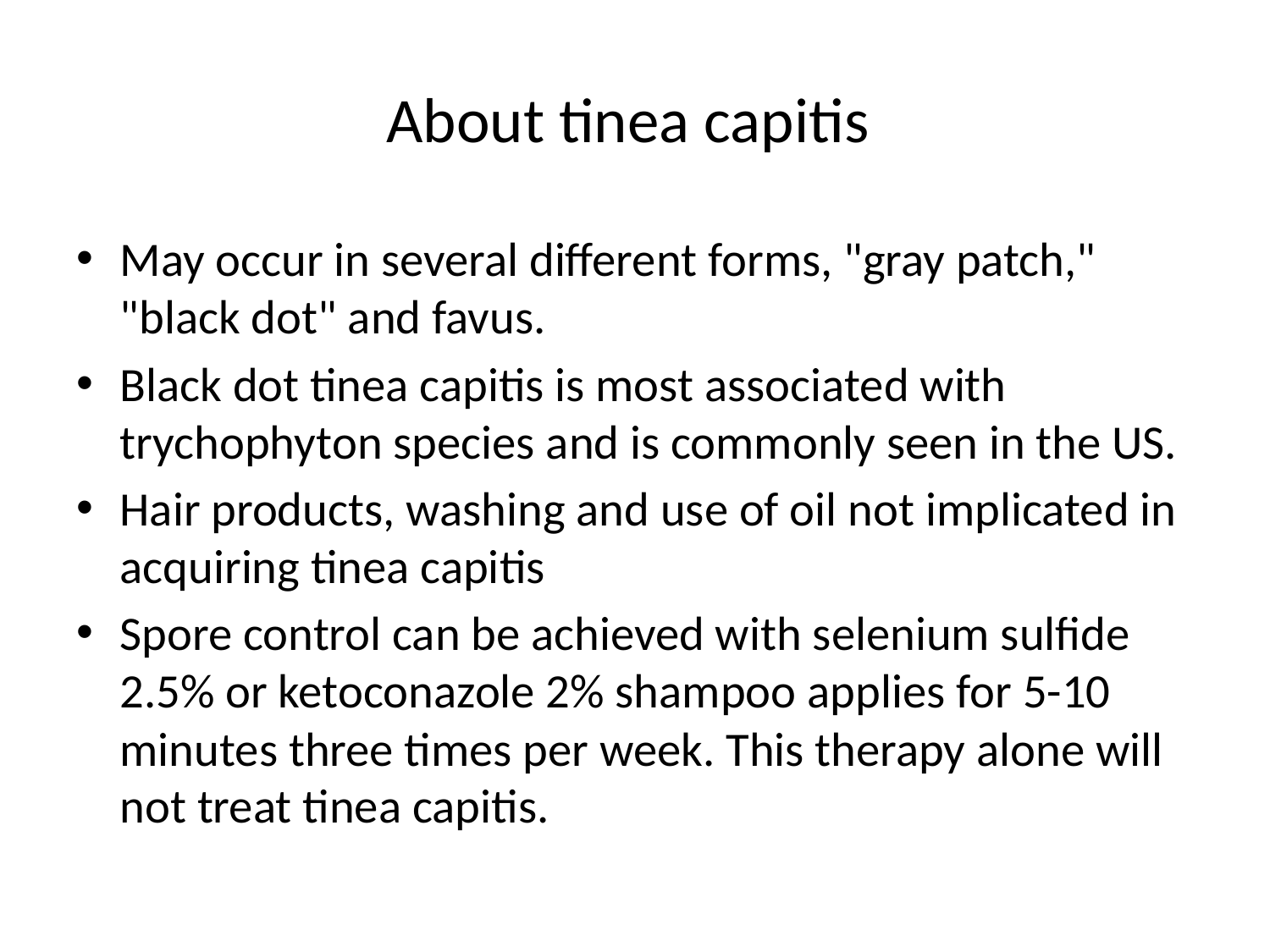

# About tinea capitis
May occur in several different forms, "gray patch," "black dot" and favus.
Black dot tinea capitis is most associated with trychophyton species and is commonly seen in the US.
Hair products, washing and use of oil not implicated in acquiring tinea capitis
Spore control can be achieved with selenium sulfide 2.5% or ketoconazole 2% shampoo applies for 5-10 minutes three times per week. This therapy alone will not treat tinea capitis.